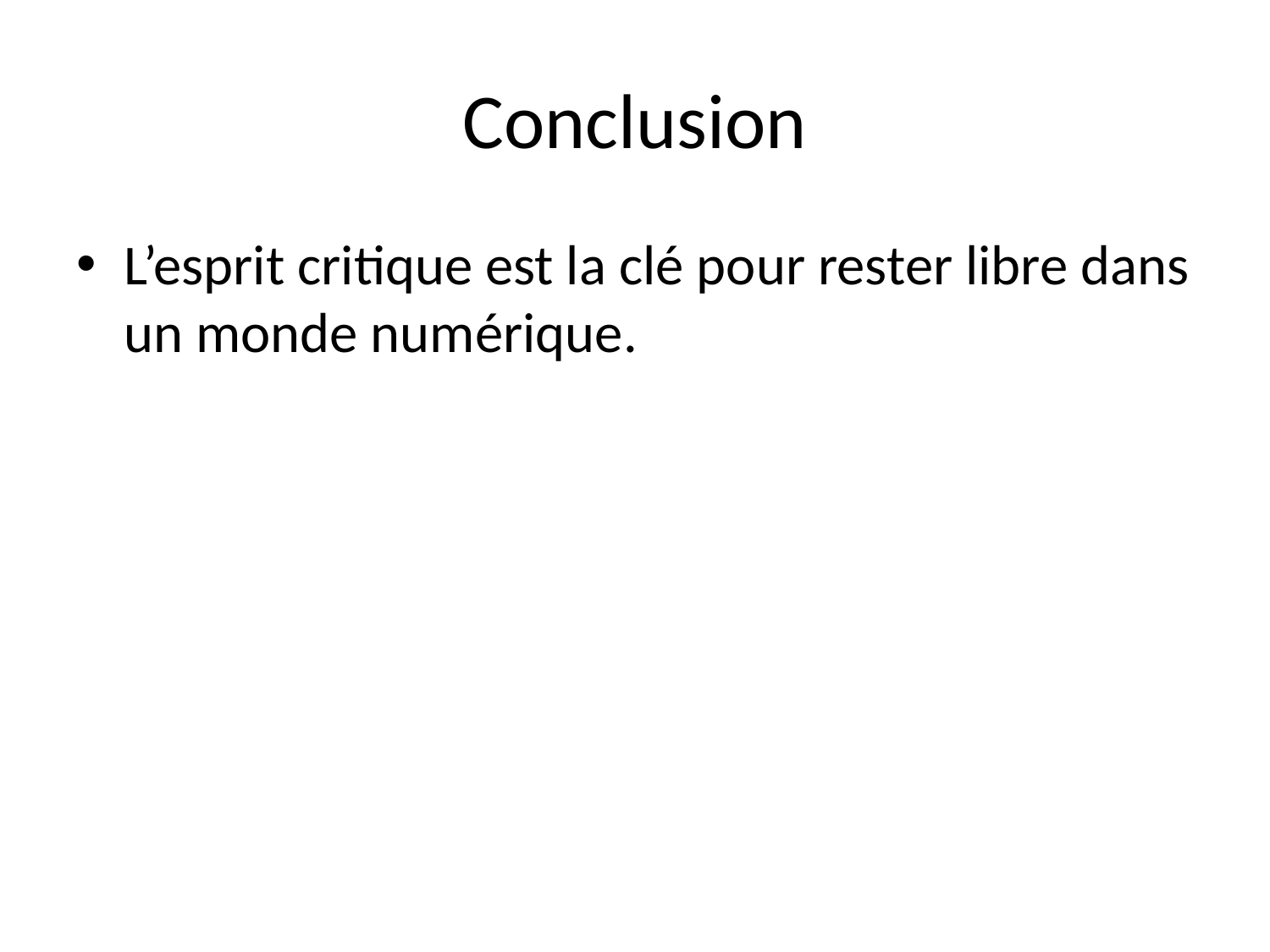

# Conclusion
L’esprit critique est la clé pour rester libre dans un monde numérique.